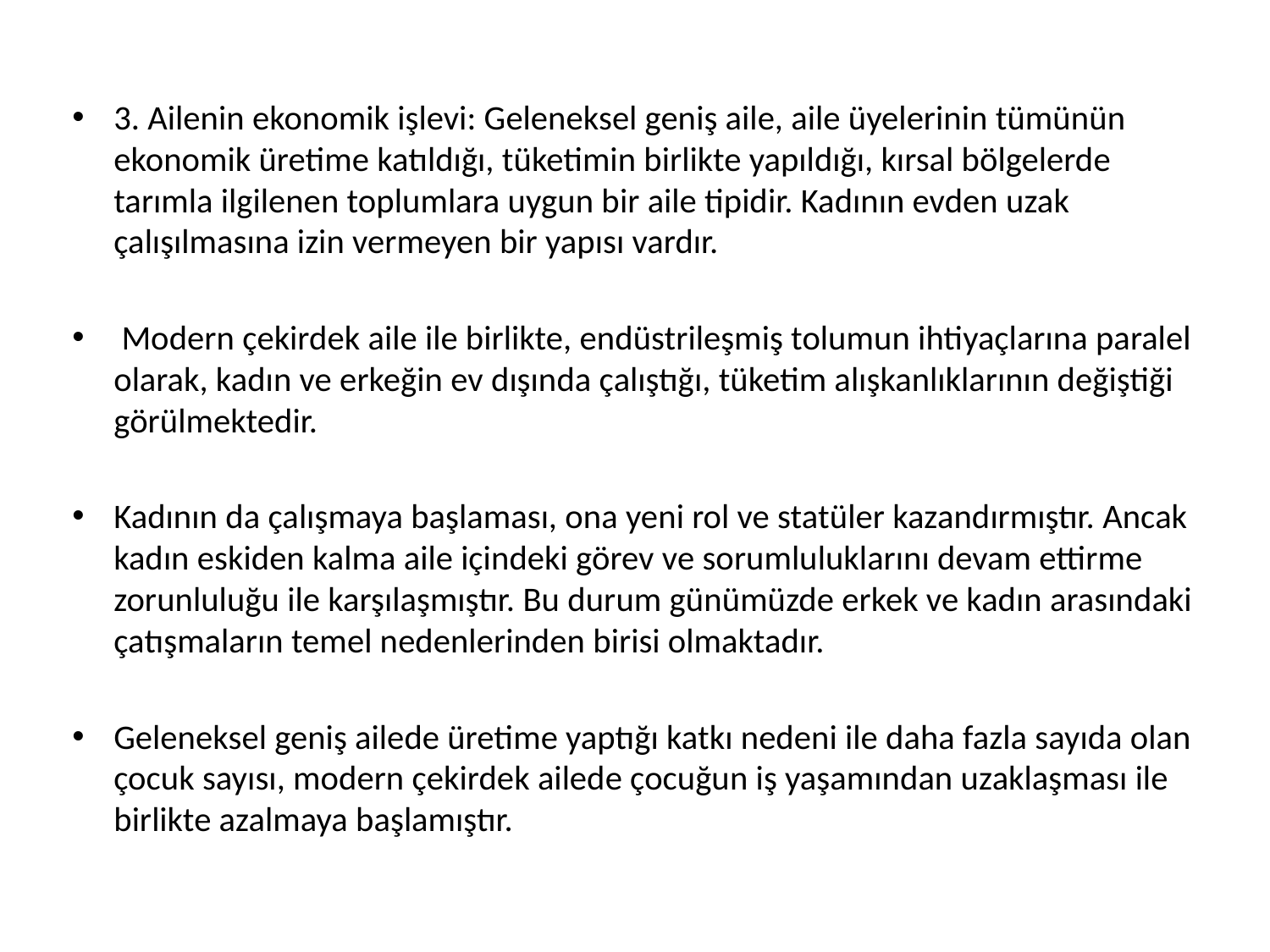

3. Ailenin ekonomik işlevi: Geleneksel geniş aile, aile üyelerinin tümünün ekonomik üretime katıldığı, tüketimin birlikte yapıldığı, kırsal bölgelerde tarımla ilgilenen toplumlara uygun bir aile tipidir. Kadının evden uzak çalışılmasına izin vermeyen bir yapısı vardır.

 Modern çekirdek aile ile birlikte, endüstrileşmiş tolumun ihtiyaçlarına paralel olarak, kadın ve erkeğin ev dışında çalıştığı, tüketim alışkanlıklarının değiştiği görülmektedir.

Kadının da çalışmaya başlaması, ona yeni rol ve statüler kazandırmıştır. Ancak kadın eskiden kalma aile içindeki görev ve sorumluluklarını devam ettirme zorunluluğu ile karşılaşmıştır. Bu durum günümüzde erkek ve kadın arasındaki çatışmaların temel nedenlerinden birisi olmaktadır.

Geleneksel geniş ailede üretime yaptığı katkı nedeni ile daha fazla sayıda olan çocuk sayısı, modern çekirdek ailede çocuğun iş yaşamından uzaklaşması ile birlikte azalmaya başlamıştır.